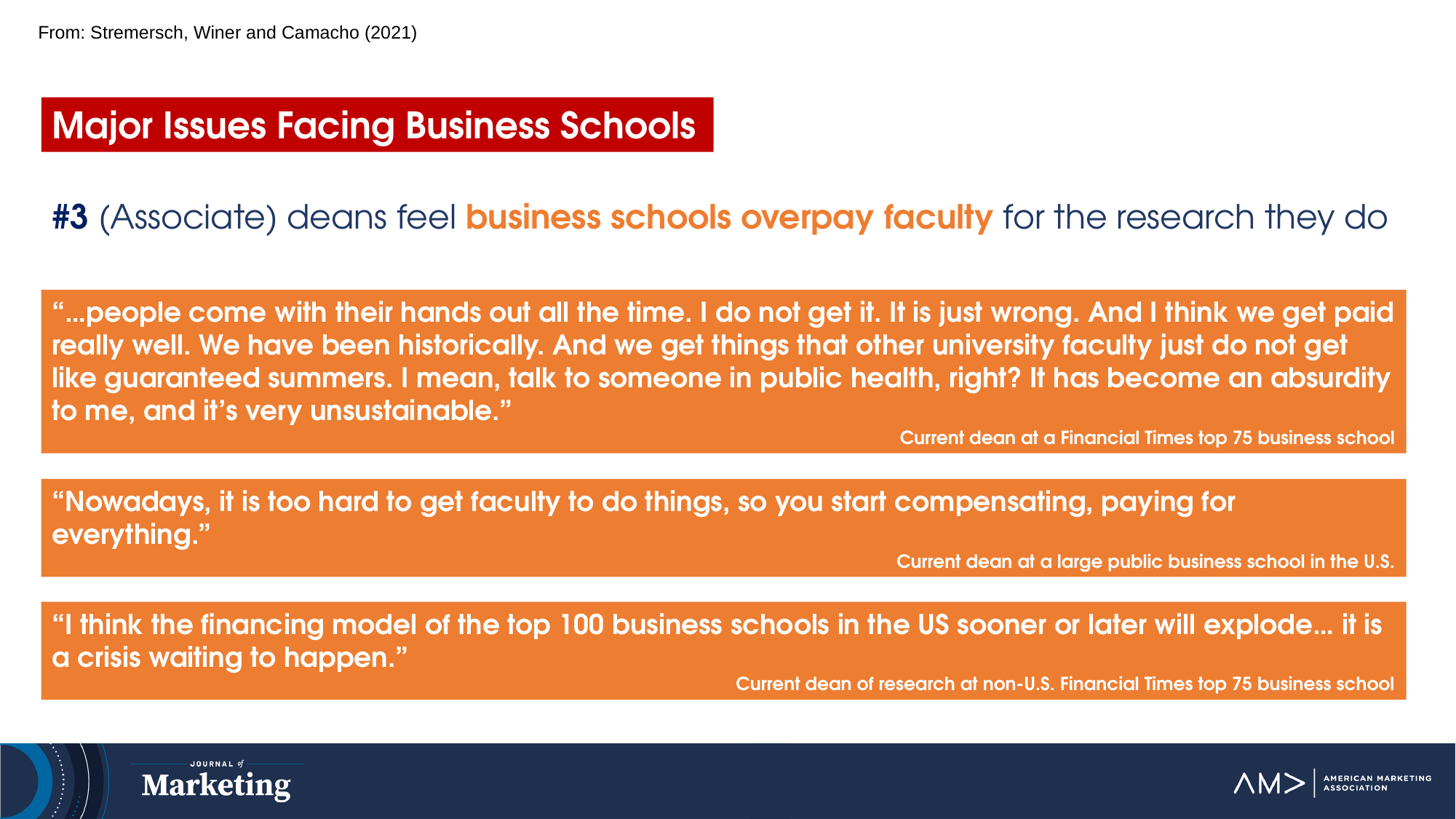

From: Stremersch, Winer and Camacho (2021)

Major Issues Facing Business Schools

#3 (Associate) deans feel business schools overpay faculty for the research they do
“…people come with their hands out all the time. I do not get it. It is just wrong. And I think we get paid really well. We have been historically. And we get things that other university faculty just do not get like guaranteed summers. I mean, talk to someone in public health, right? It has become an absurdity to me, and it’s very unsustainable.”
Current dean at a Financial Times top 75 business school
“Nowadays, it is too hard to get faculty to do things, so you start compensating, paying for everything.”
Current dean at a large public business school in the U.S.
“I think the financing model of the top 100 business schools in the US sooner or later will explode… it is a crisis waiting to happen.”
Current dean of research at non-U.S. Financial Times top 75 business school